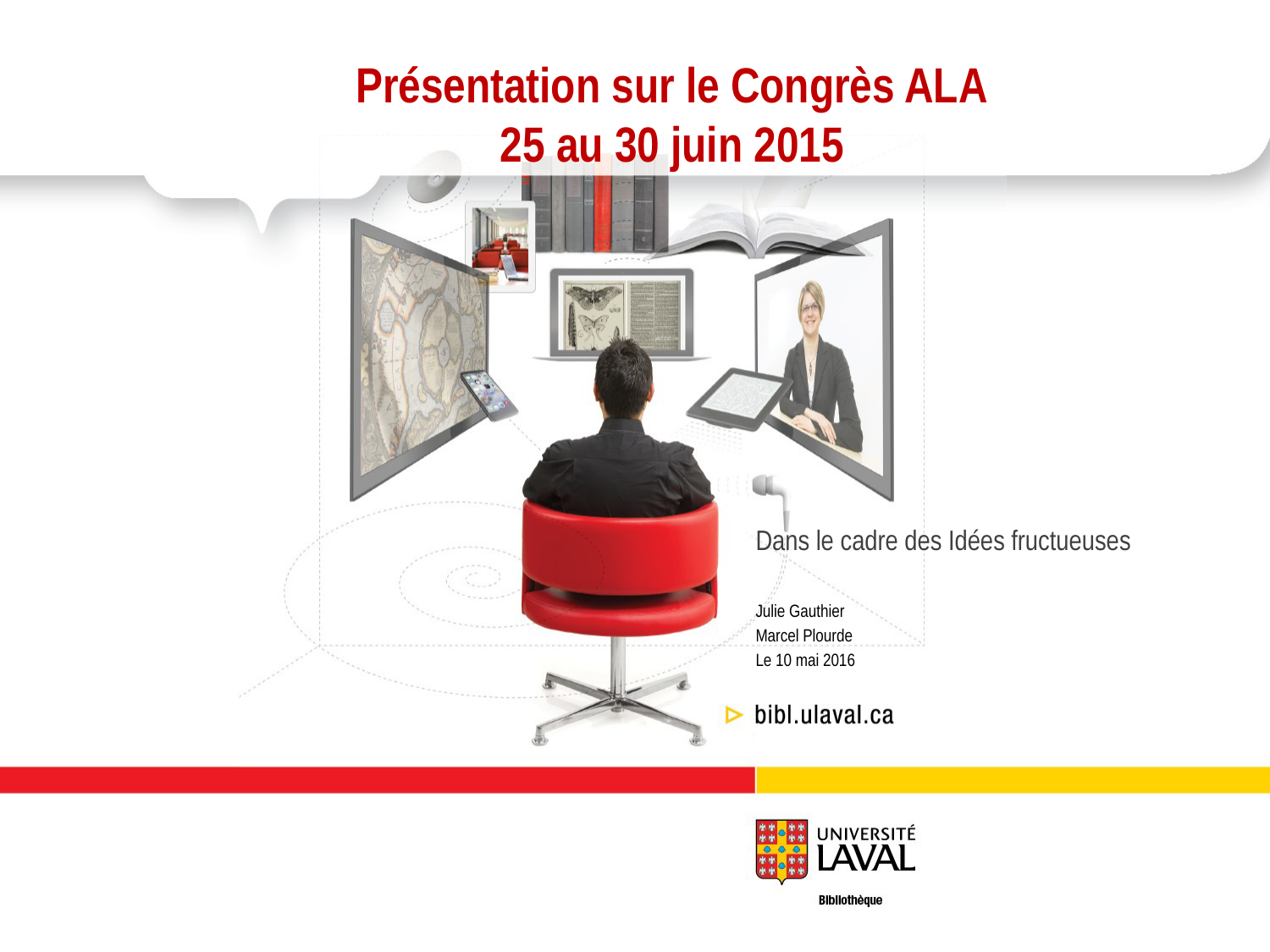

Présentation sur le Congrès ALA
25 au 30 juin 2015
Dans le cadre des Idées fructueuses
Julie Gauthier
Marcel Plourde
Le 10 mai 2016